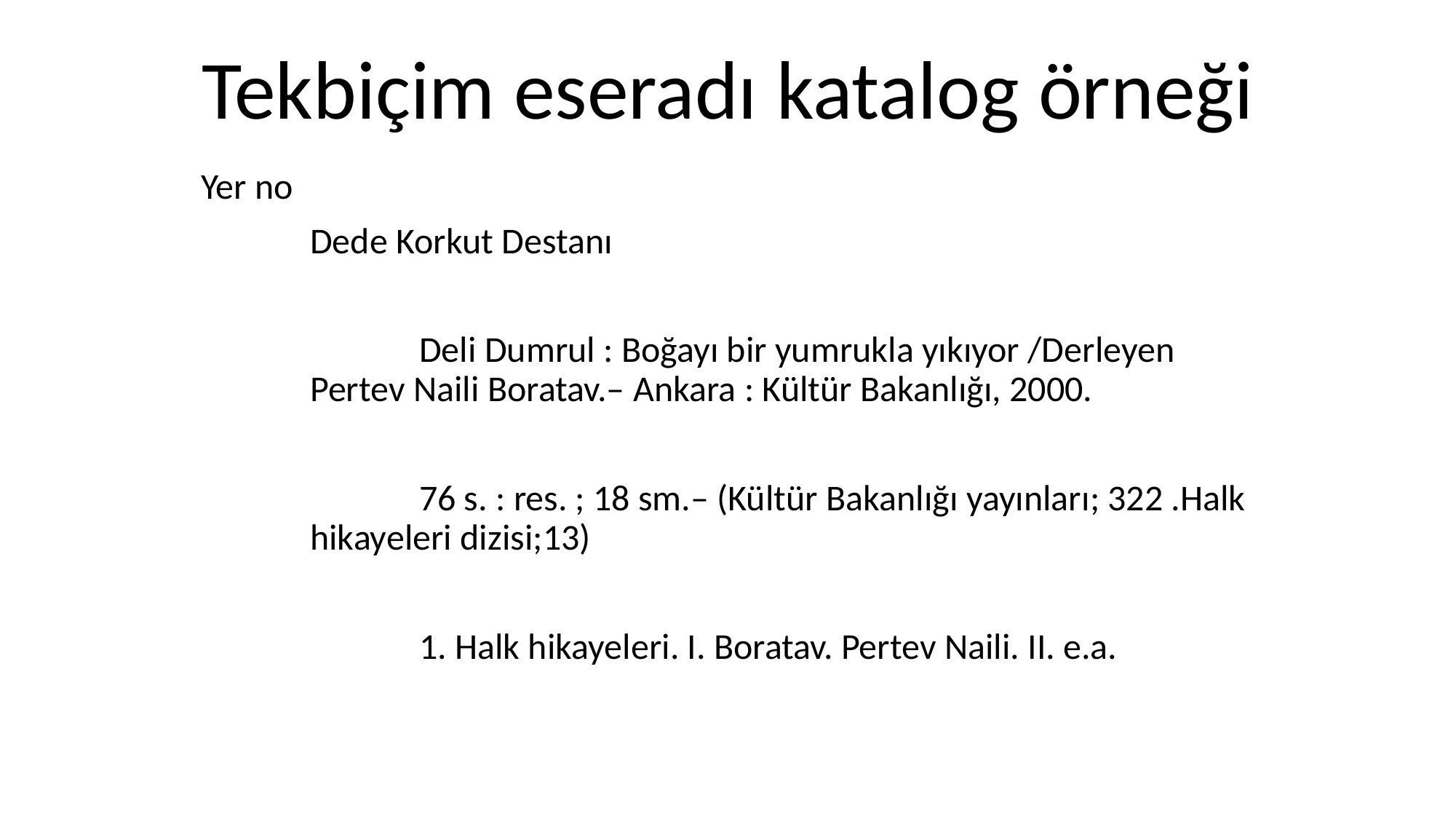

# Tekbiçim eseradı katalog örneği
Yer no
	Dede Korkut Destanı

		Deli Dumrul : Boğayı bir yumrukla yıkıyor /Derleyen 	Pertev Naili Boratav.– Ankara : Kültür Bakanlığı, 2000.

		76 s. : res. ; 18 sm.– (Kültür Bakanlığı yayınları; 322 .Halk 	hikayeleri dizisi;13)

		1. Halk hikayeleri. I. Boratav. Pertev Naili. II. e.a.